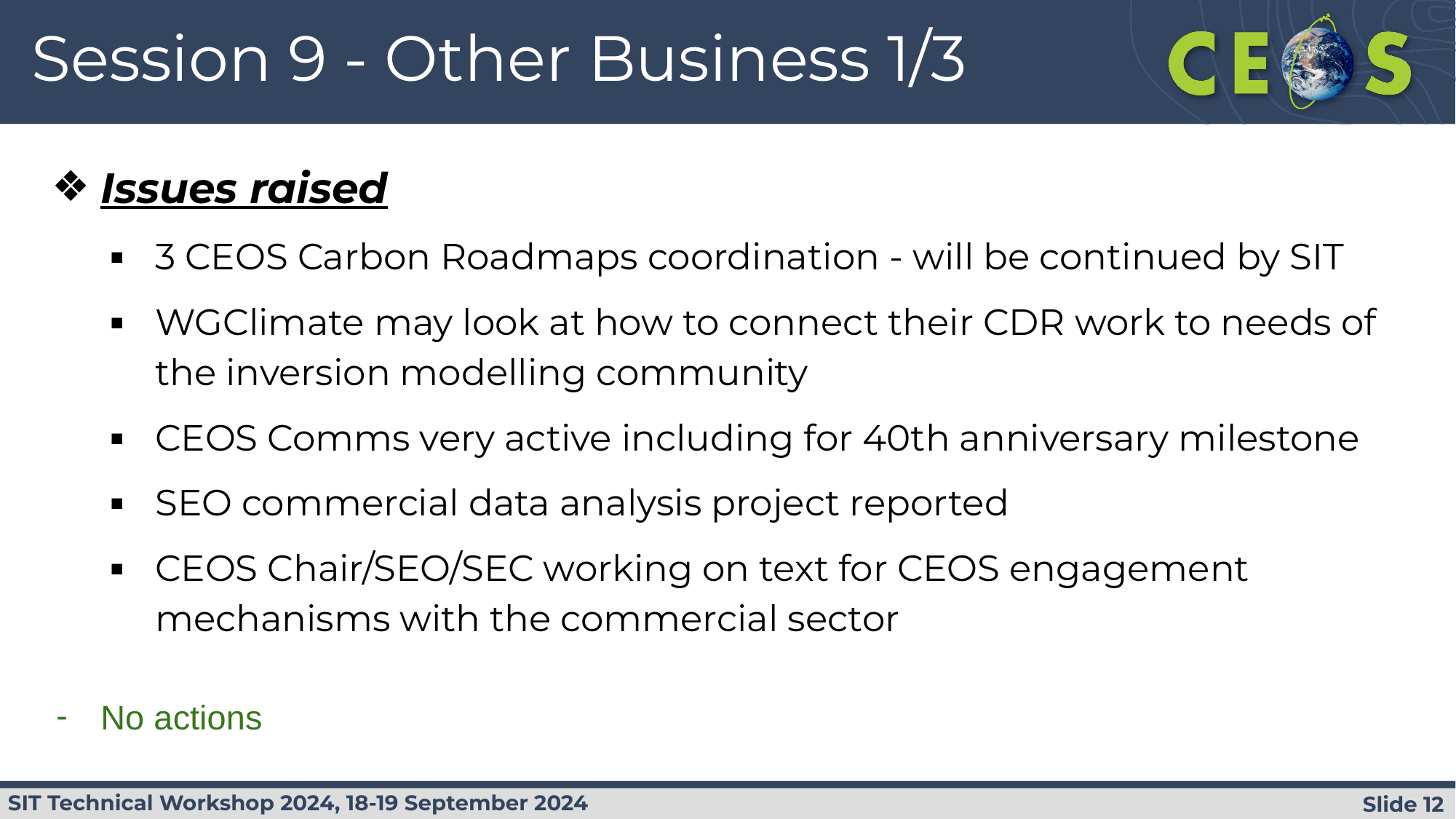

# Session 9 - Other Business 1/3
Issues raised
3 CEOS Carbon Roadmaps coordination - will be continued by SIT
WGClimate may look at how to connect their CDR work to needs of the inversion modelling community
CEOS Comms very active including for 40th anniversary milestone
SEO commercial data analysis project reported
CEOS Chair/SEO/SEC working on text for CEOS engagement mechanisms with the commercial sector
No actions